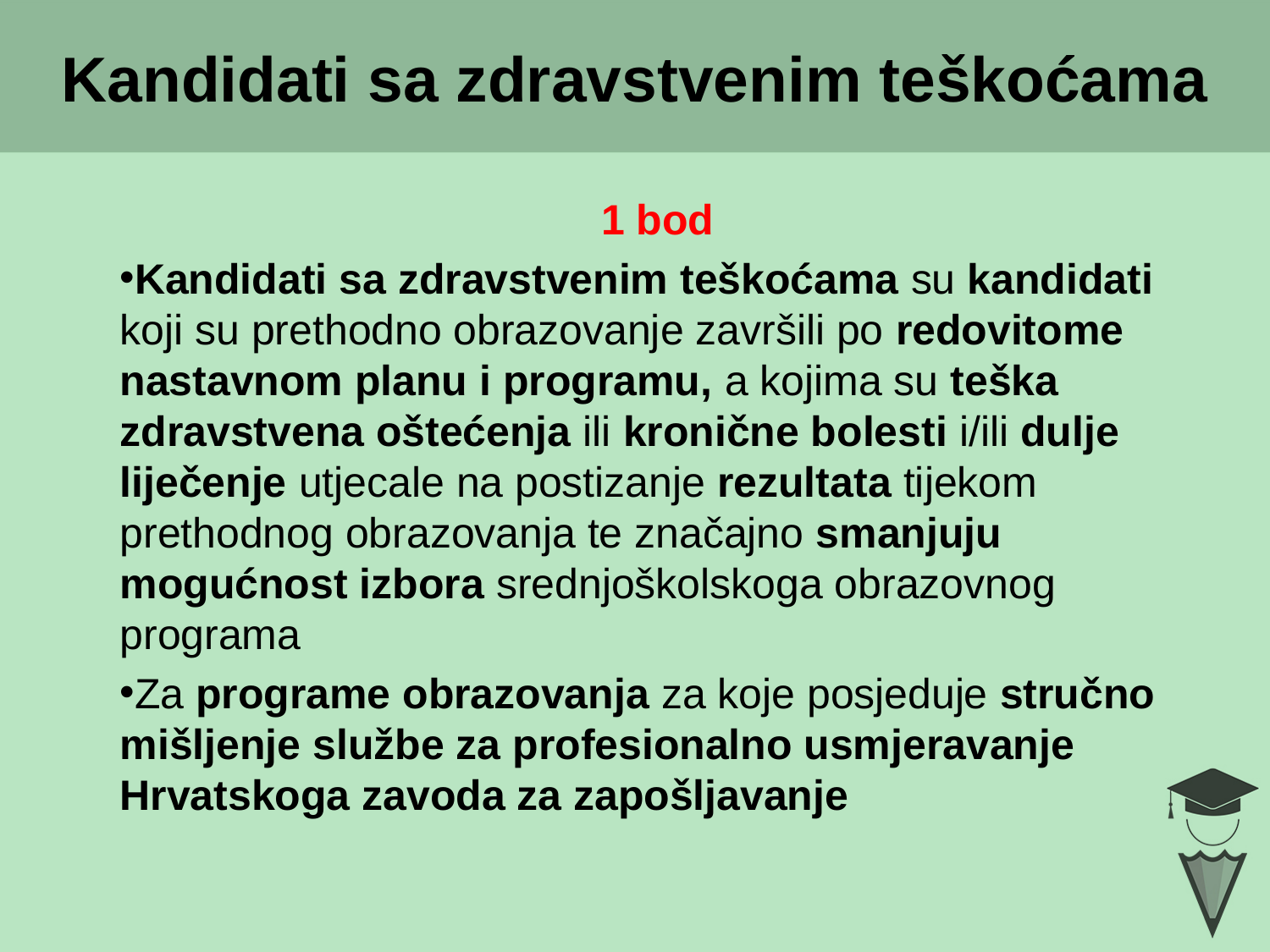

# Kandidati sa zdravstvenim teškoćama
1 bod
Kandidati sa zdravstvenim teškoćama su kandidati
koji su prethodno obrazovanje završili po redovitome nastavnom planu i programu, a kojima su teška
zdravstvena oštećenja ili kronične bolesti i/ili dulje
liječenje utjecale na postizanje rezultata tijekom
prethodnog obrazovanja te značajno smanjuju
mogućnost izbora srednjoškolskoga obrazovnog
programa
Za programe obrazovanja za koje posjeduje stručno mišljenje službe za profesionalno usmjeravanje
Hrvatskoga zavoda za zapošljavanje